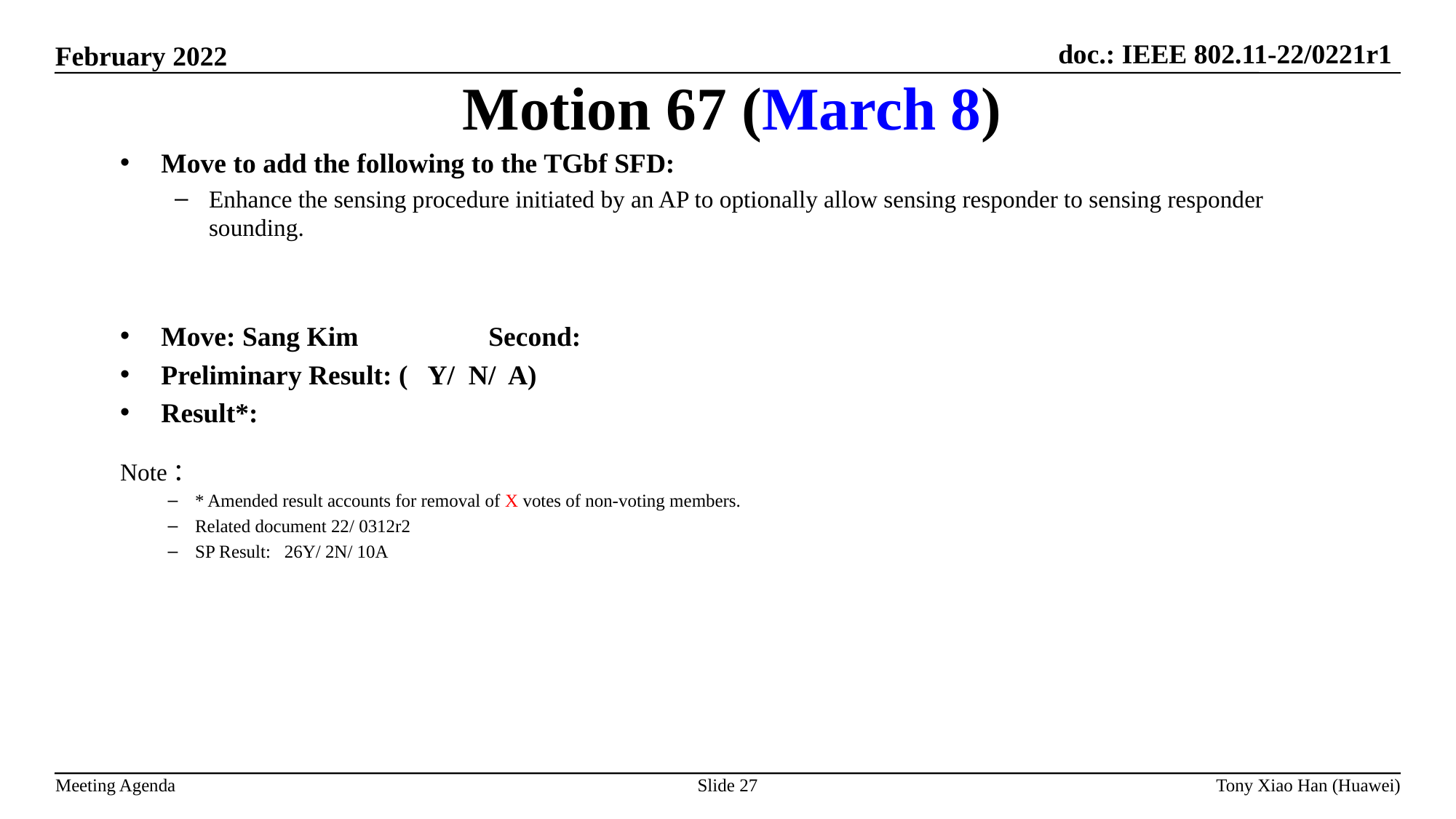

Motion 67 (March 8)

Move to add the following to the TGbf SFD:
Enhance the sensing procedure initiated by an AP to optionally allow sensing responder to sensing responder sounding.

Move: Sang Kim		Second:
Preliminary Result: (   Y/  N/  A)
Result*:

Note：
* Amended result accounts for removal of X votes of non-voting members.
Related document 22/ 0312r2
SP Result:   26Y/ 2N/ 10A